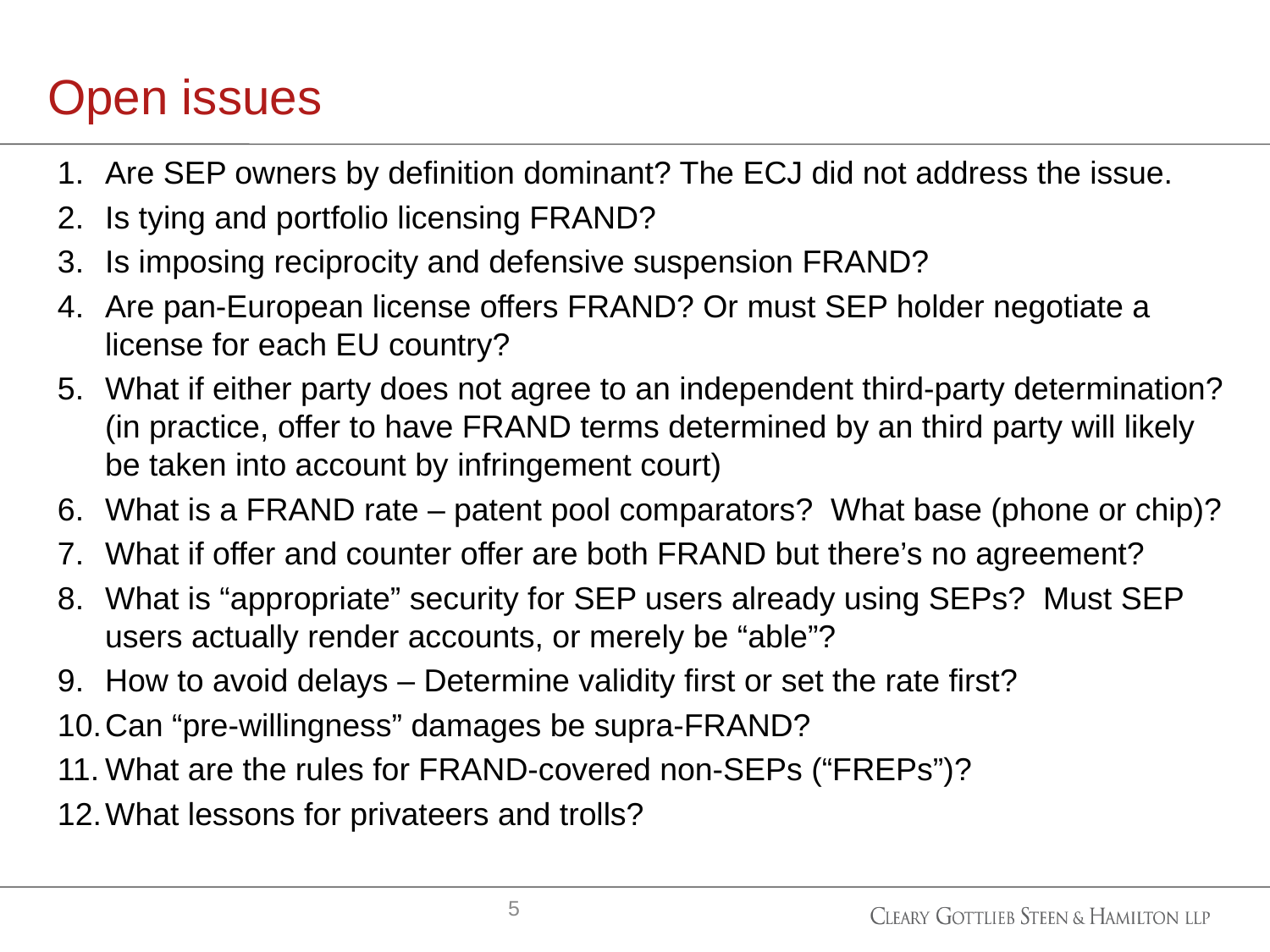

# Open issues
Are SEP owners by definition dominant? The ECJ did not address the issue.
Is tying and portfolio licensing FRAND?
Is imposing reciprocity and defensive suspension FRAND?
Are pan-European license offers FRAND? Or must SEP holder negotiate a license for each EU country?
What if either party does not agree to an independent third-party determination? (in practice, offer to have FRAND terms determined by an third party will likely be taken into account by infringement court)
What is a FRAND rate – patent pool comparators?  What base (phone or chip)?
What if offer and counter offer are both FRAND but there’s no agreement?
What is “appropriate” security for SEP users already using SEPs?  Must SEP users actually render accounts, or merely be “able”?
How to avoid delays – Determine validity first or set the rate first?
Can “pre-willingness” damages be supra-FRAND?
What are the rules for FRAND-covered non-SEPs (“FREPs”)?
What lessons for privateers and trolls?

5